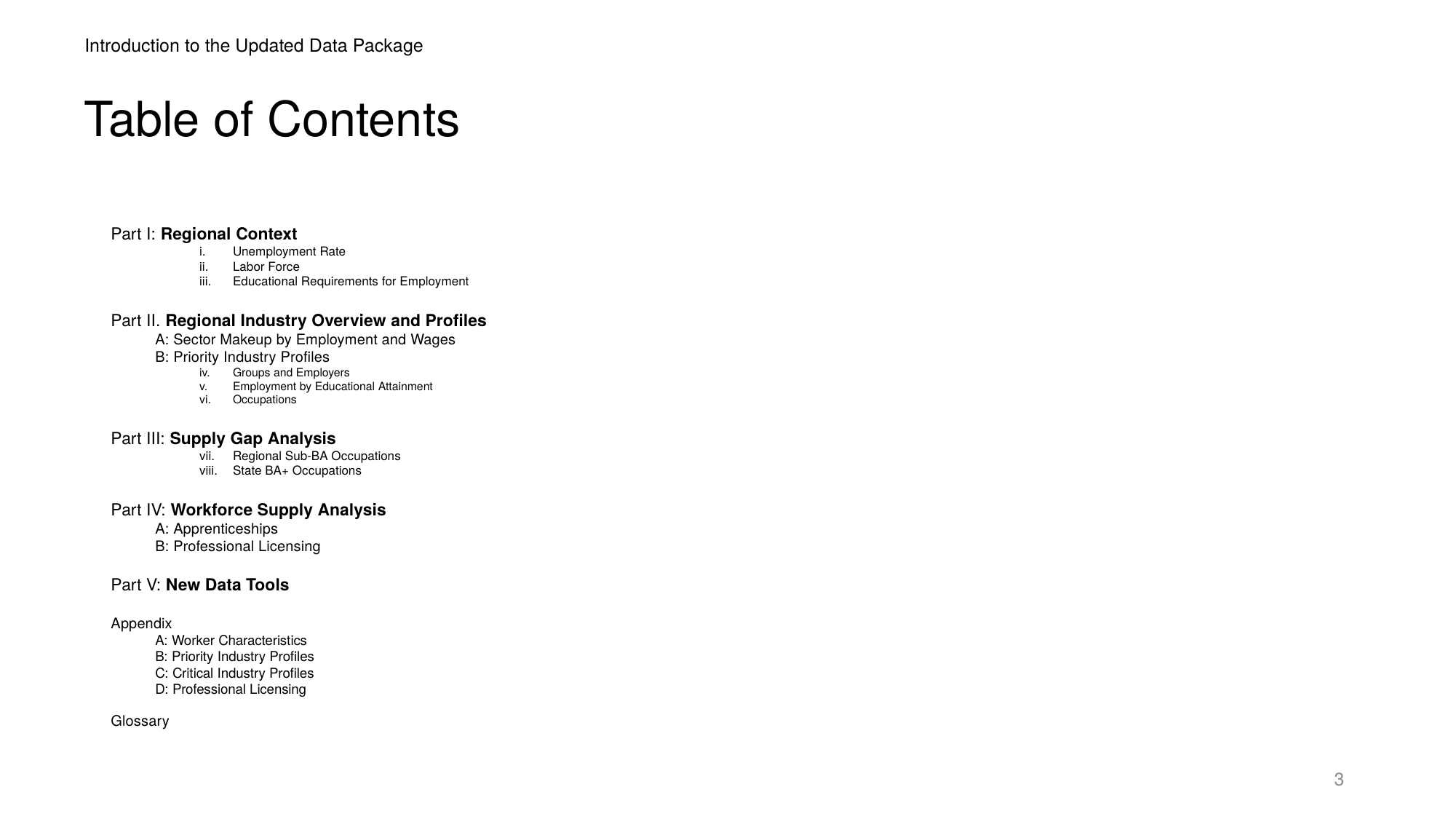

Introduction to the Updated Data Package
# Table of Contents
Part I: Regional Context
Unemployment Rate
Labor Force
Educational Requirements for Employment

Part II. Regional Industry Overview and Profiles
A: Sector Makeup by Employment and Wages
B: Priority Industry Profiles
Groups and Employers
Employment by Educational Attainment
Occupations

Part III: Supply Gap Analysis
Regional Sub-BA Occupations
State BA+ Occupations

Part IV: Workforce Supply Analysis
A: Apprenticeships
B: Professional Licensing

Part V: New Data Tools

Appendix
A: Worker Characteristics
B: Priority Industry Profiles
C: Critical Industry Profiles
D: Professional Licensing

Glossary
3